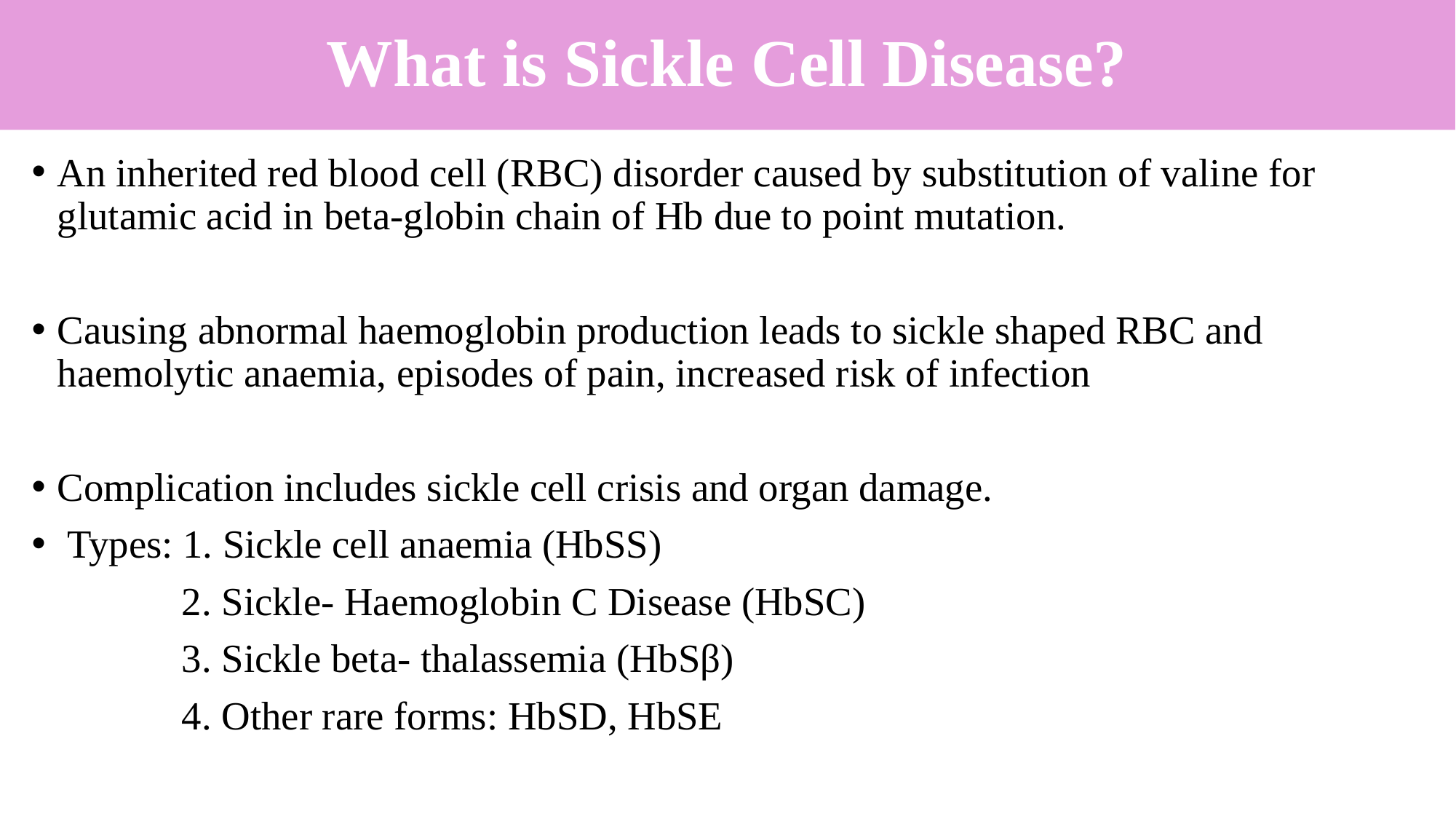

# What is Sickle Cell Disease?
An inherited red blood cell (RBC) disorder caused by substitution of valine for glutamic acid in beta-globin chain of Hb due to point mutation.

Causing abnormal haemoglobin production leads to sickle shaped RBC and haemolytic anaemia, episodes of pain, increased risk of infection

Complication includes sickle cell crisis and organ damage.
 Types: 1. Sickle cell anaemia (HbSS)
               2. Sickle- Haemoglobin C Disease (HbSC)
               3. Sickle beta- thalassemia (HbSβ)
               4. Other rare forms: HbSD, HbSE